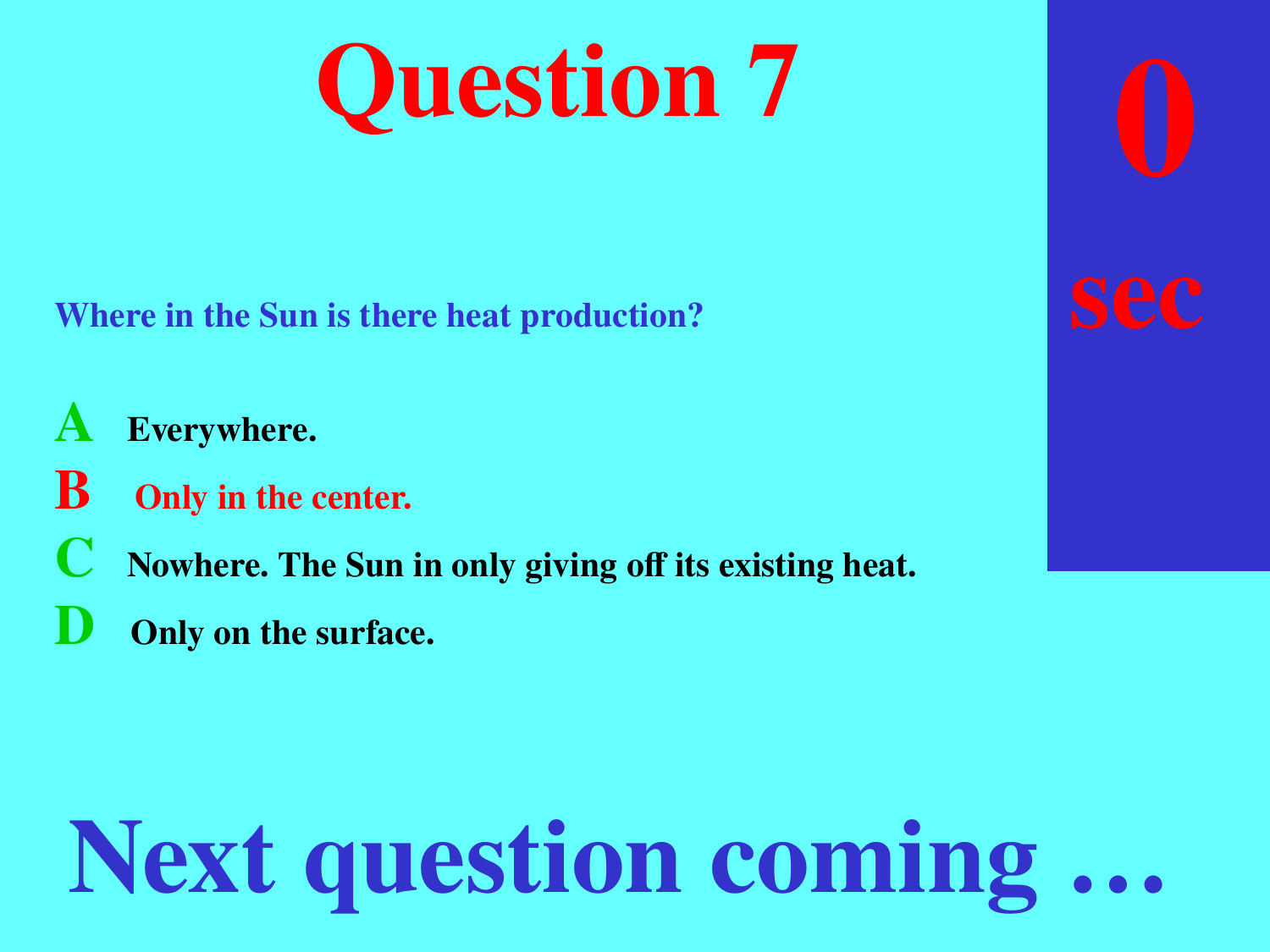

sec
30
29
28
27
26
25
24
23
22
21
20
18
17
16
15
14
13
12
11
10
 9
 8
 7
 6
 5
 4
 3
 2
 1
 0
19
# Question 7
Where in the Sun is there heat production?

A   Everywhere.
B   Only in the center.
C   Nowhere. The Sun in only giving off its existing heat.
D   Only on the surface.
Next question coming …